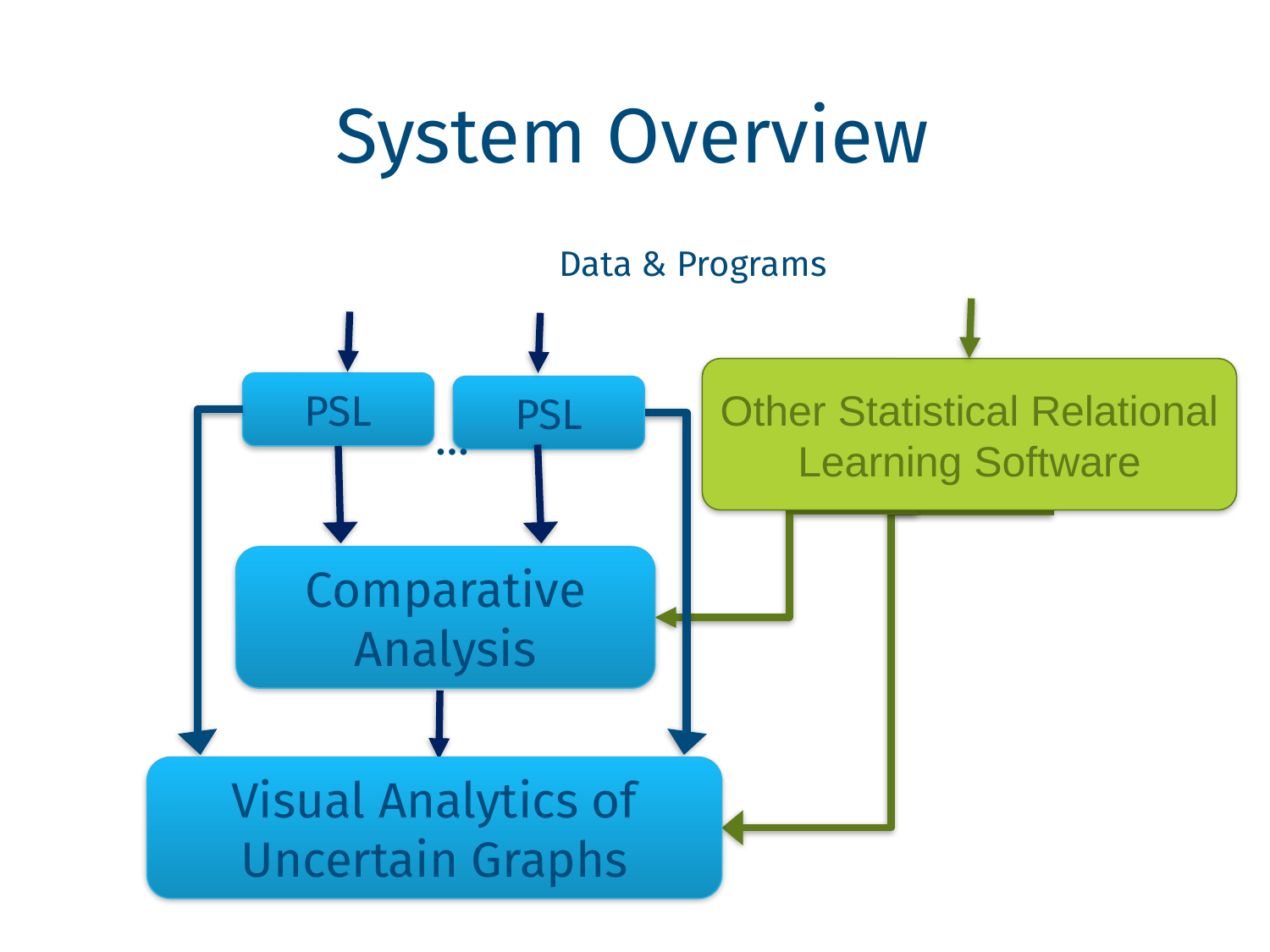

# System Overview
Data & Programs
Other Statistical Relational Learning Software
PSL
PSL
…
Comparative Analysis
Visual Analytics of Uncertain Graphs